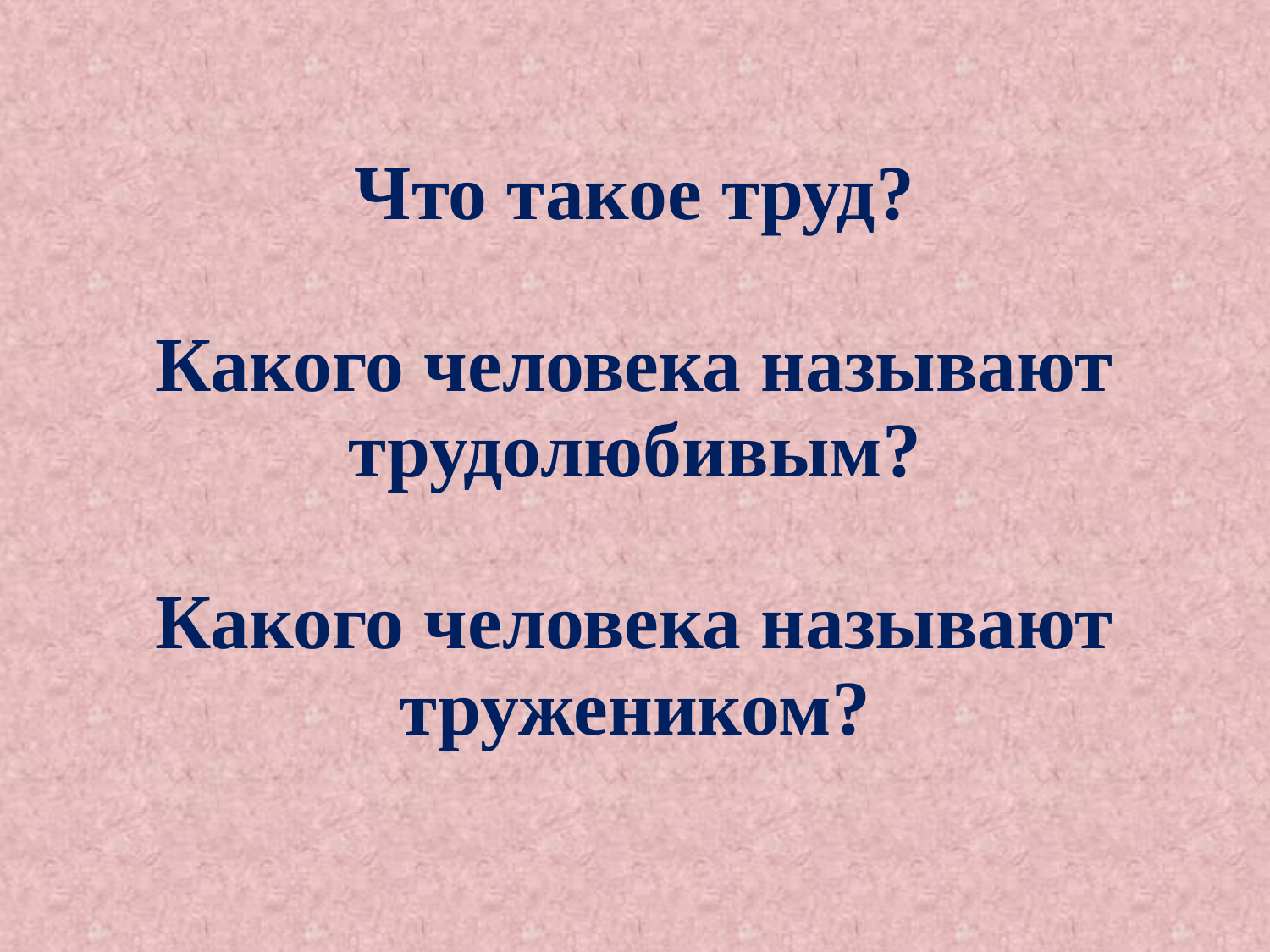

# Что такое труд? Какого человека называют трудолюбивым? Какого человека называют тружеником?